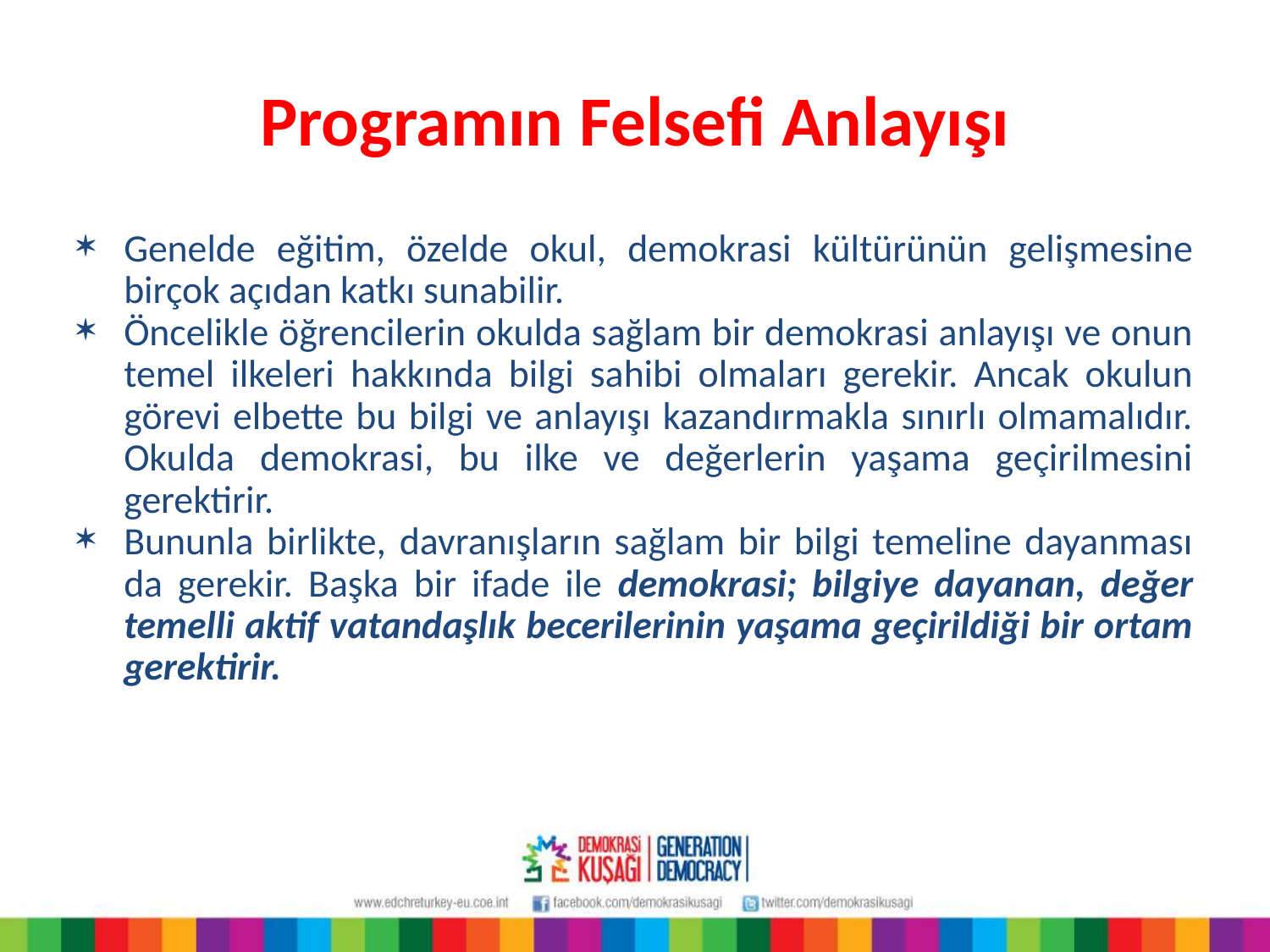

# Programın Felsefi Anlayışı
Genelde eğitim, özelde okul, demokrasi kültürünün gelişmesine birçok açıdan katkı sunabilir.
Öncelikle öğrencilerin okulda sağlam bir demokrasi anlayışı ve onun temel ilkeleri hakkında bilgi sahibi olmaları gerekir. Ancak okulun görevi elbette bu bilgi ve anlayışı kazandırmakla sınırlı olmamalıdır. Okulda demokrasi, bu ilke ve değerlerin yaşama geçirilmesini gerektirir.
Bununla birlikte, davranışların sağlam bir bilgi temeline dayanması da gerekir. Başka bir ifade ile demokrasi; bilgiye dayanan, değer temelli aktif vatandaşlık becerilerinin yaşama geçirildiği bir ortam gerektirir.